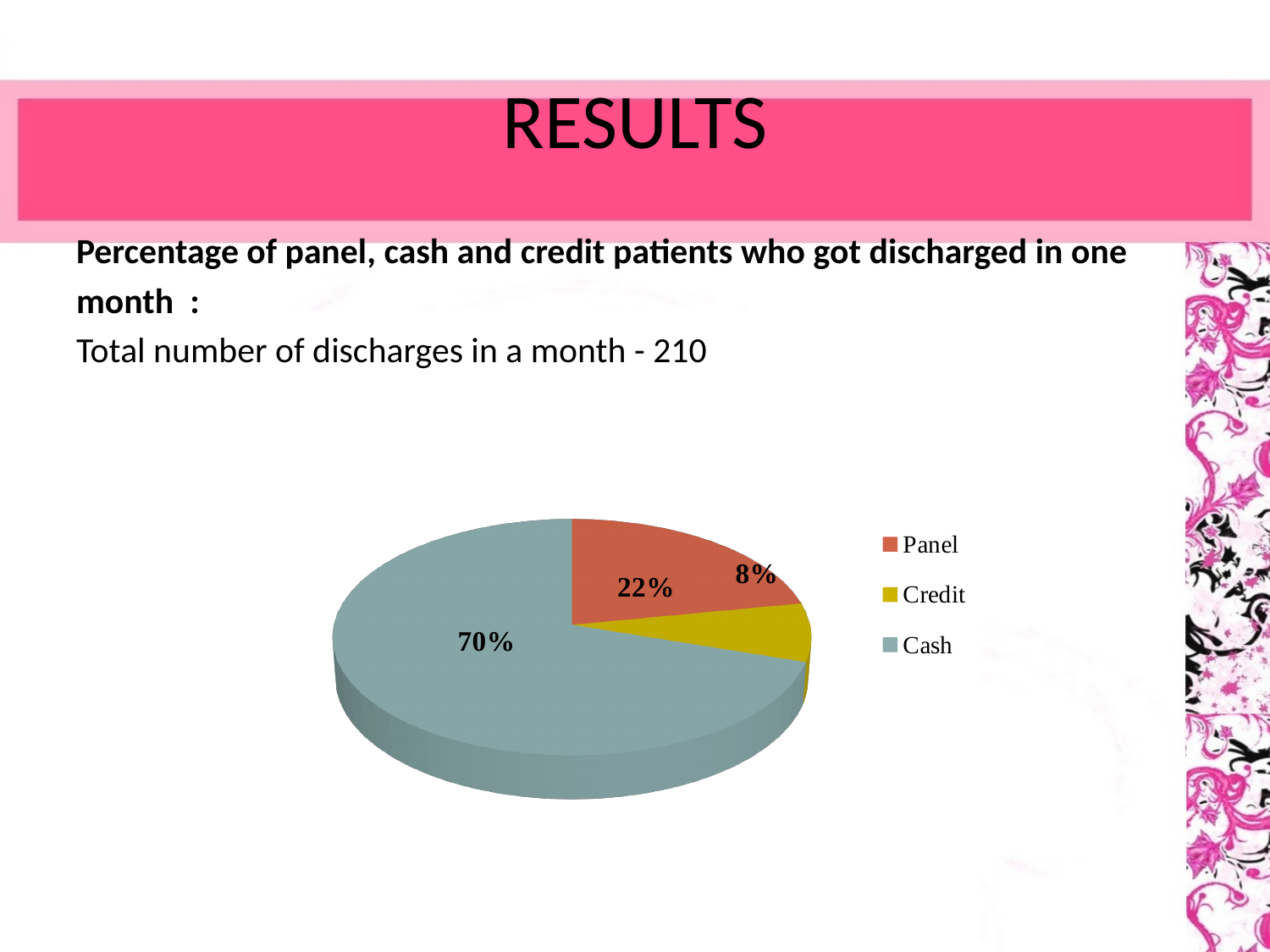

# RESULTS
Percentage of panel, cash and credit patients who got discharged in one
month  :
Total number of discharges in a month - 210

[unsupported chart]